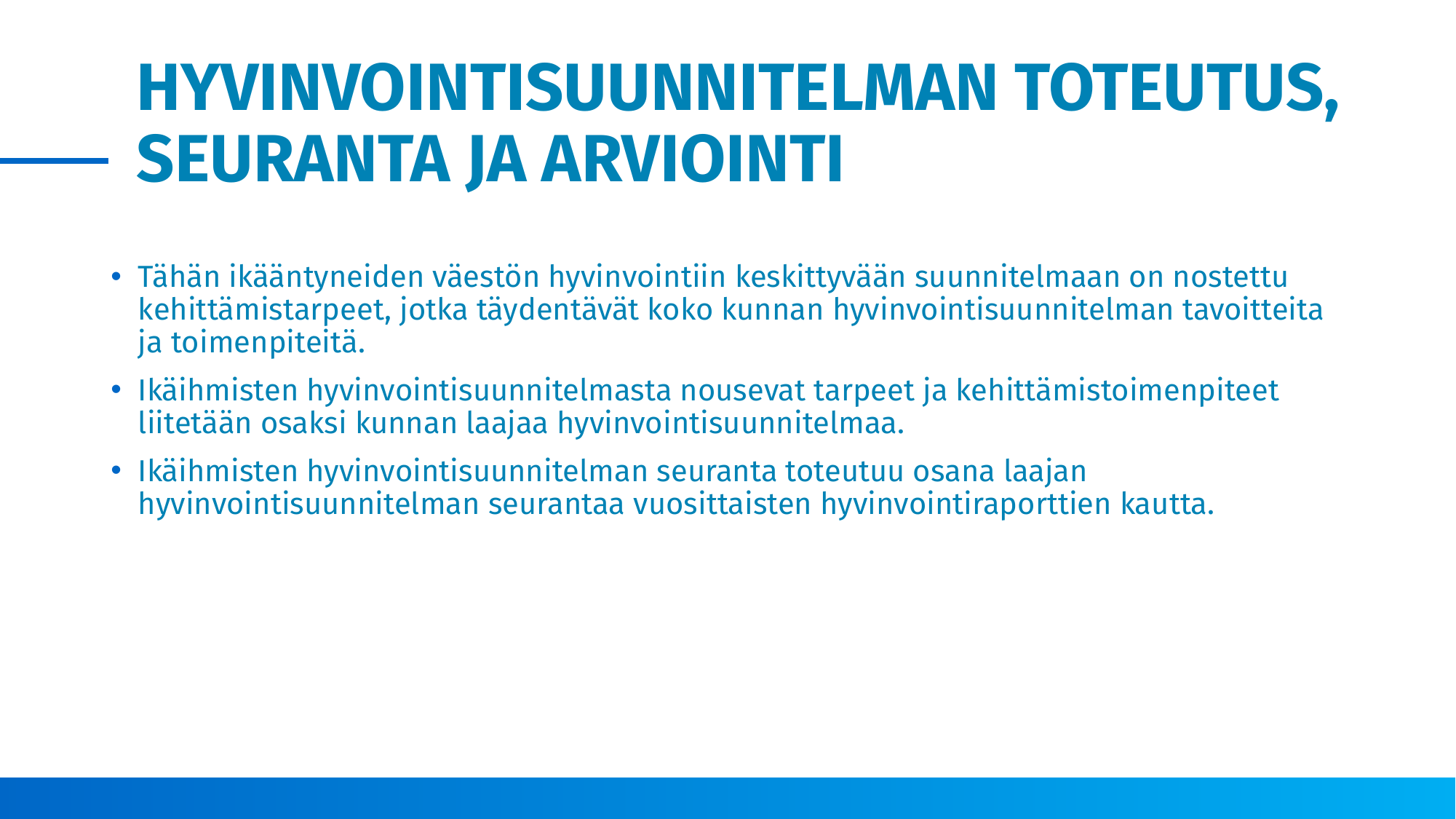

# HYVINVOINTISUUNNITELMAN TOTEUTUS, SEURANTA JA ARVIOINTI
Tähän ikääntyneiden väestön hyvinvointiin keskittyvään suunnitelmaan on nostettu kehittämistarpeet, jotka täydentävät koko kunnan hyvinvointisuunnitelman tavoitteita ja toimenpiteitä.
Ikäihmisten hyvinvointisuunnitelmasta nousevat tarpeet ja kehittämistoimenpiteet liitetään osaksi kunnan laajaa hyvinvointisuunnitelmaa.
Ikäihmisten hyvinvointisuunnitelman seuranta toteutuu osana laajan hyvinvointisuunnitelman seurantaa vuosittaisten hyvinvointiraporttien kautta.